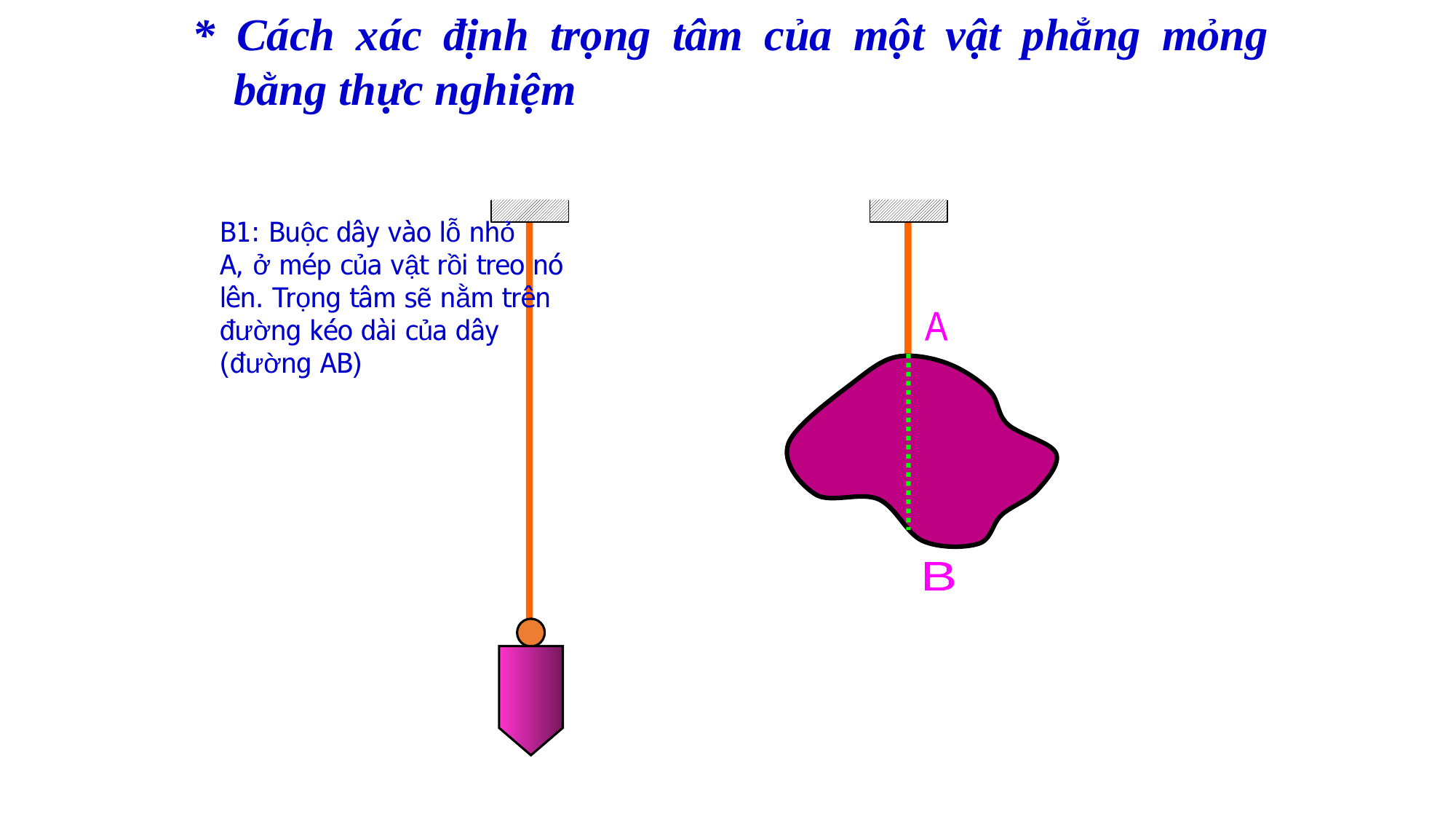

* Cách xác định trọng tâm của một vật phẳng mỏng bằng thực nghiệm

B1: Buộc dây vào lỗ nhỏ
A, ở mép của vật rồi treo nó
lên. Trọng tâm sẽ nằm trên
đường kéo dài của dây
(đường AB)
A

B